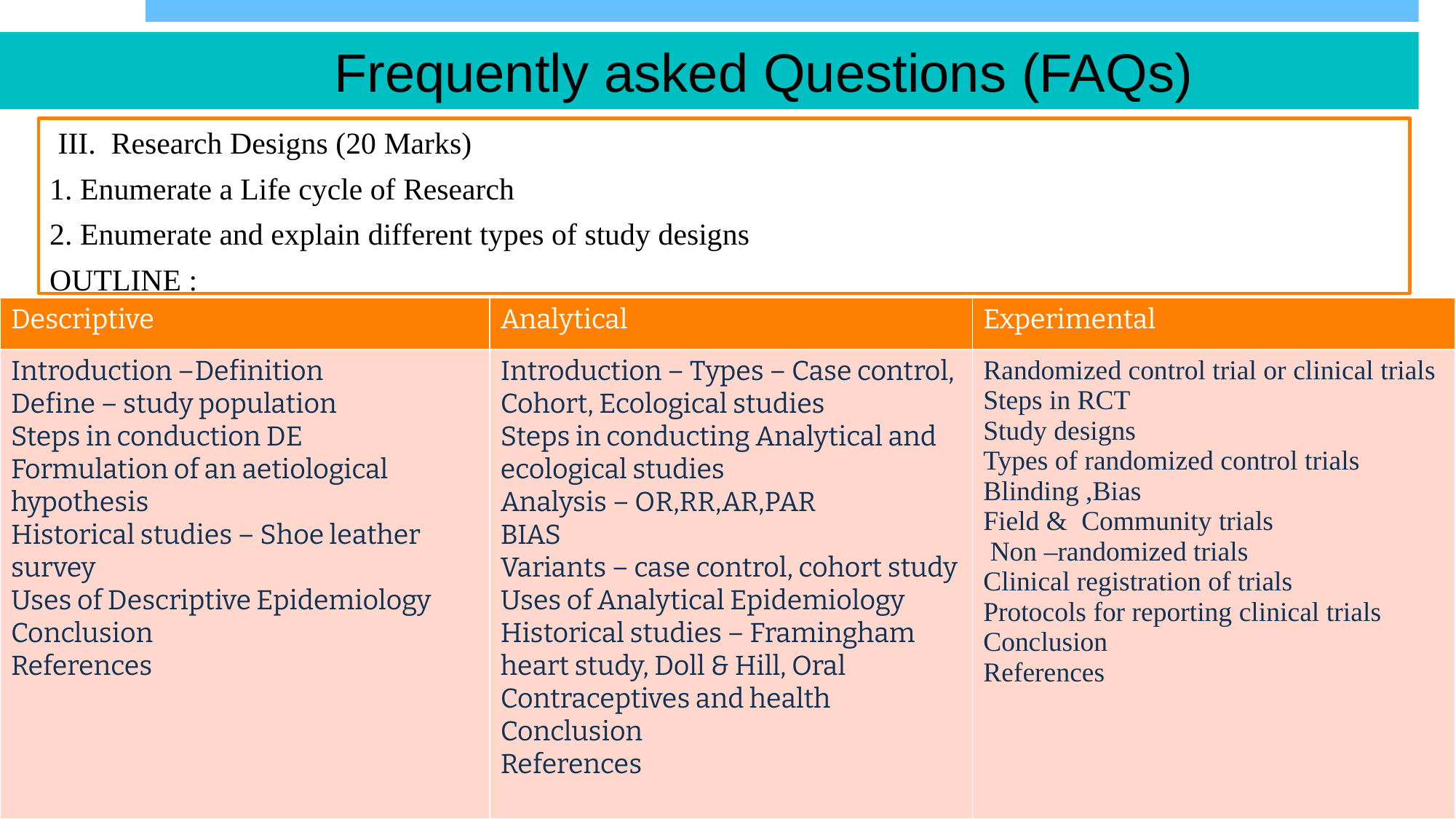

# Frequently asked Questions (FAQs)
  III.  Research Designs (20 Marks)
1. Enumerate a Life cycle of Research
2. Enumerate and explain different types of study designs
OUTLINE :

| Descriptive | Analytical | Experimental |
| --- | --- | --- |
| Introduction –Definition Define – study population Steps in conduction DE Formulation of an aetiological hypothesis Historical studies – Shoe leather survey Uses of Descriptive Epidemiology Conclusion References | Introduction – Types – Case control, Cohort, Ecological studies Steps in conducting Analytical and ecological studies Analysis – OR,RR,AR,PAR BIAS Variants – case control, cohort study Uses of Analytical Epidemiology Historical studies – Framingham heart study, Doll & Hill, Oral Contraceptives and health Conclusion References | Randomized control trial or clinical trials Steps in RCT Study designs Types of randomized control trials Blinding ,Bias Field & Community trials Non –randomized trials Clinical registration of trials Protocols for reporting clinical trials Conclusion References |
109
07-02-2019